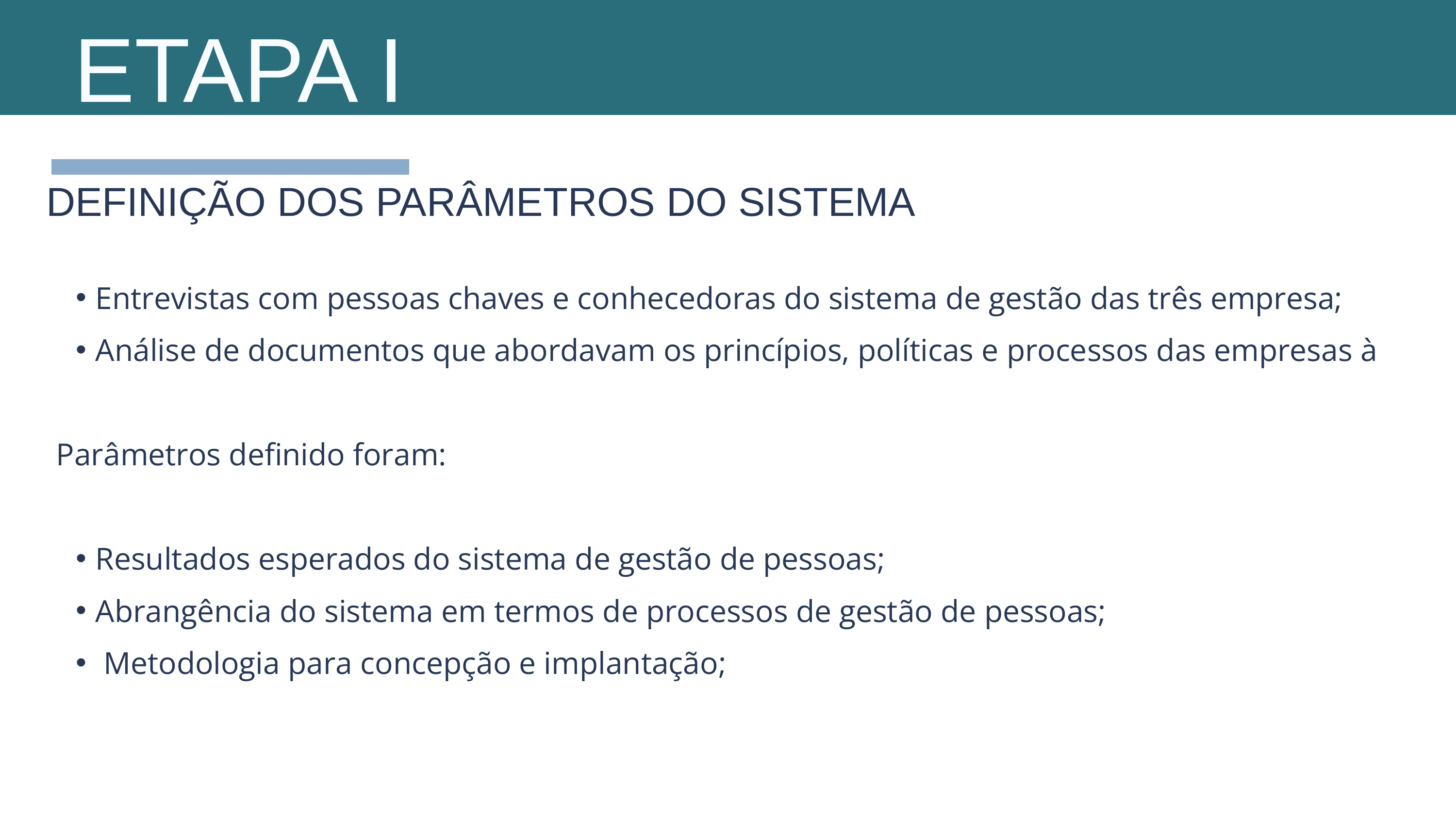

ETAPA I

DEFINIÇÃO DOS PARÂMETROS DO SISTEMA
Entrevistas com pessoas chaves e conhecedoras do sistema de gestão das três empresa;
Análise de documentos que abordavam os princípios, políticas e processos das empresas à

Parâmetros definido foram:

Resultados esperados do sistema de gestão de pessoas;
Abrangência do sistema em termos de processos de gestão de pessoas;
 Metodologia para concepção e implantação;